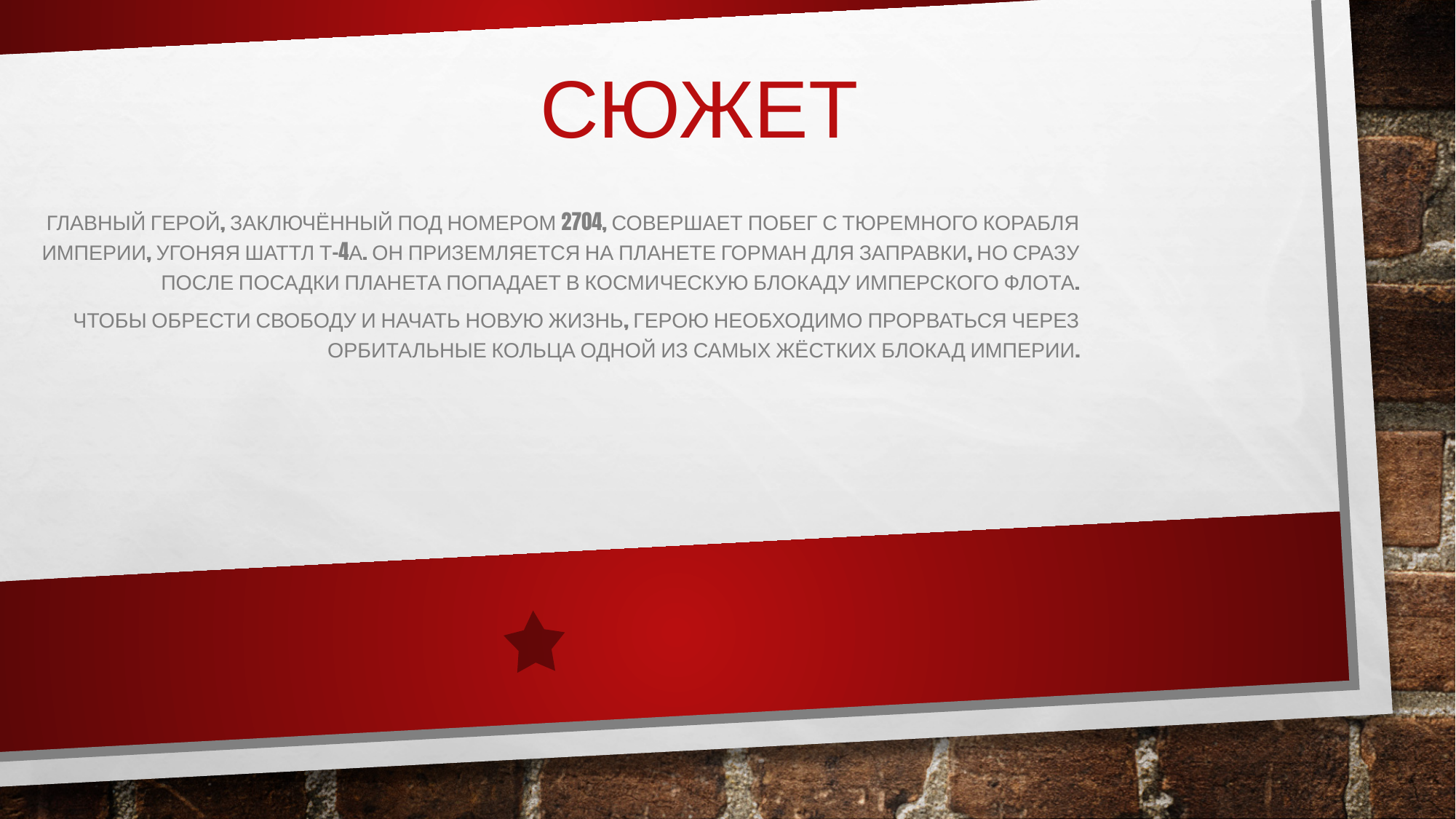

# Сюжет
Главный герой, заключённый под номером 2704, совершает побег с тюремного корабля Империи, угоняя шаттл Т-4а. Он приземляется на планете Горман для заправки, но сразу после посадки планета попадает в космическую блокаду имперского флота.
Чтобы обрести свободу и начать новую жизнь, герою необходимо прорваться через орбитальные кольца одной из самых жёстких блокад Империи.